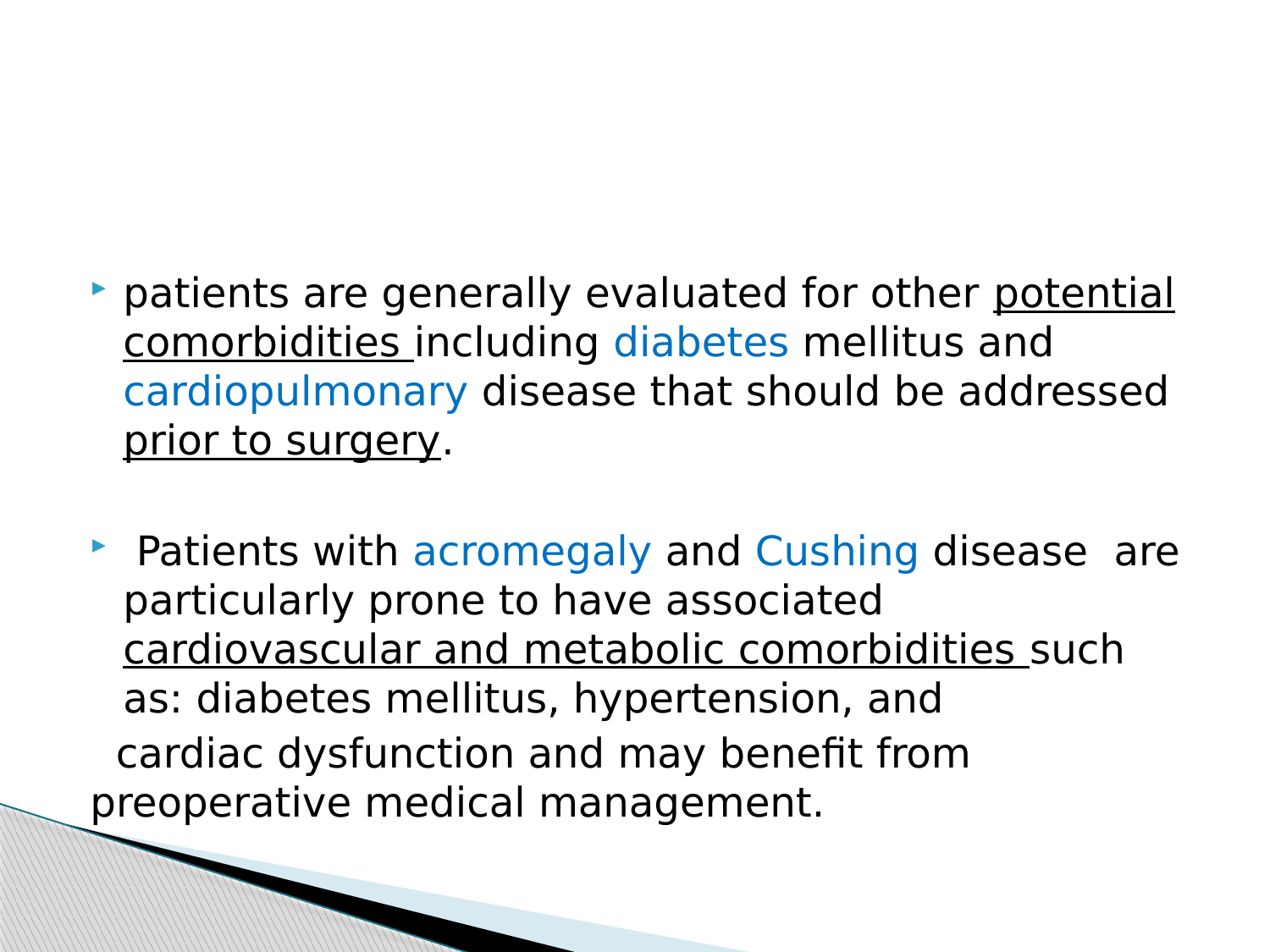

#

patients are generally evaluated for other potential comorbidities including diabetes mellitus and cardiopulmonary disease that should be addressed prior to surgery.

 Patients with acromegaly and Cushing disease  are particularly prone to have associated cardiovascular and metabolic comorbidities such as: diabetes mellitus, hypertension, and
  cardiac dysfunction and may benefit from preoperative medical management.